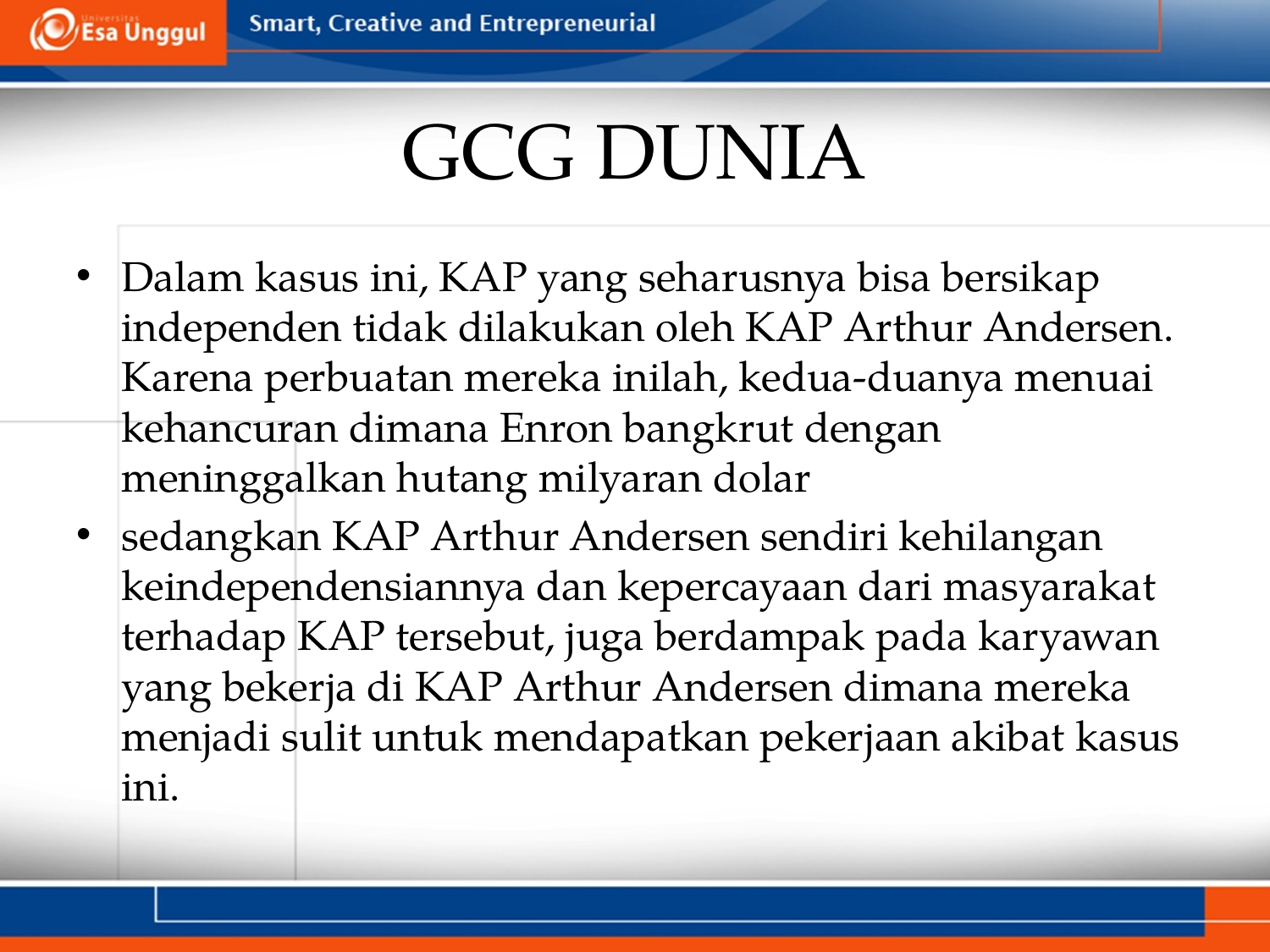

# GCG DUNIA
Dalam kasus ini, KAP yang seharusnya bisa bersikap independen tidak dilakukan oleh KAP Arthur Andersen. Karena perbuatan mereka inilah, kedua-duanya menuai kehancuran dimana Enron bangkrut dengan meninggalkan hutang milyaran dolar
sedangkan KAP Arthur Andersen sendiri kehilangan keindependensiannya dan kepercayaan dari masyarakat terhadap KAP tersebut, juga berdampak pada karyawan yang bekerja di KAP Arthur Andersen dimana mereka menjadi sulit untuk mendapatkan pekerjaan akibat kasus ini.